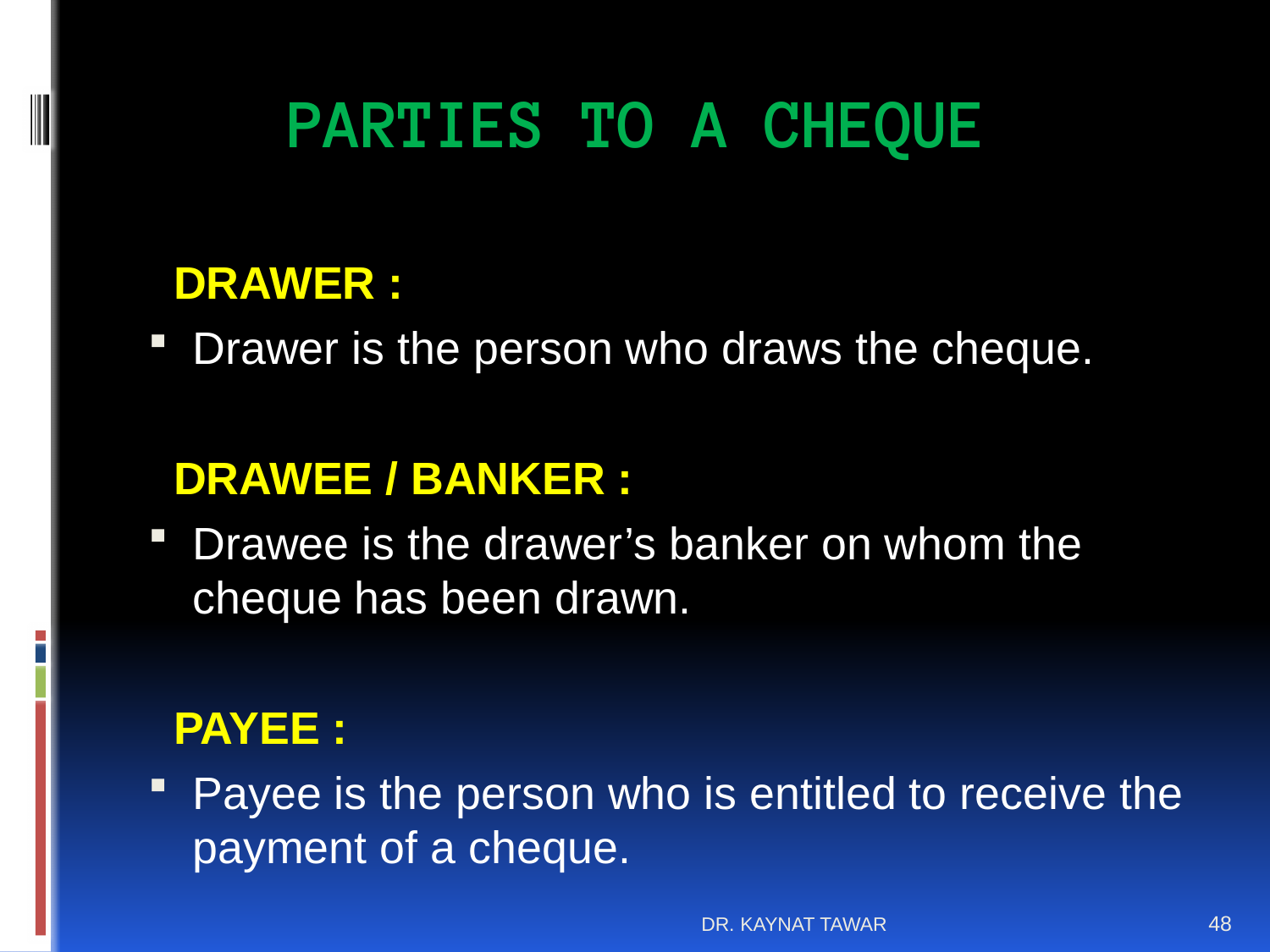

# PARTIES TO A CHEQUE
  DRAWER :
Drawer is the person who draws the cheque.

  DRAWEE / BANKER :
Drawee is the drawer’s banker on whom the cheque has been drawn.

  PAYEE :
Payee is the person who is entitled to receive the payment of a cheque.
DR. KAYNAT TAWAR
48